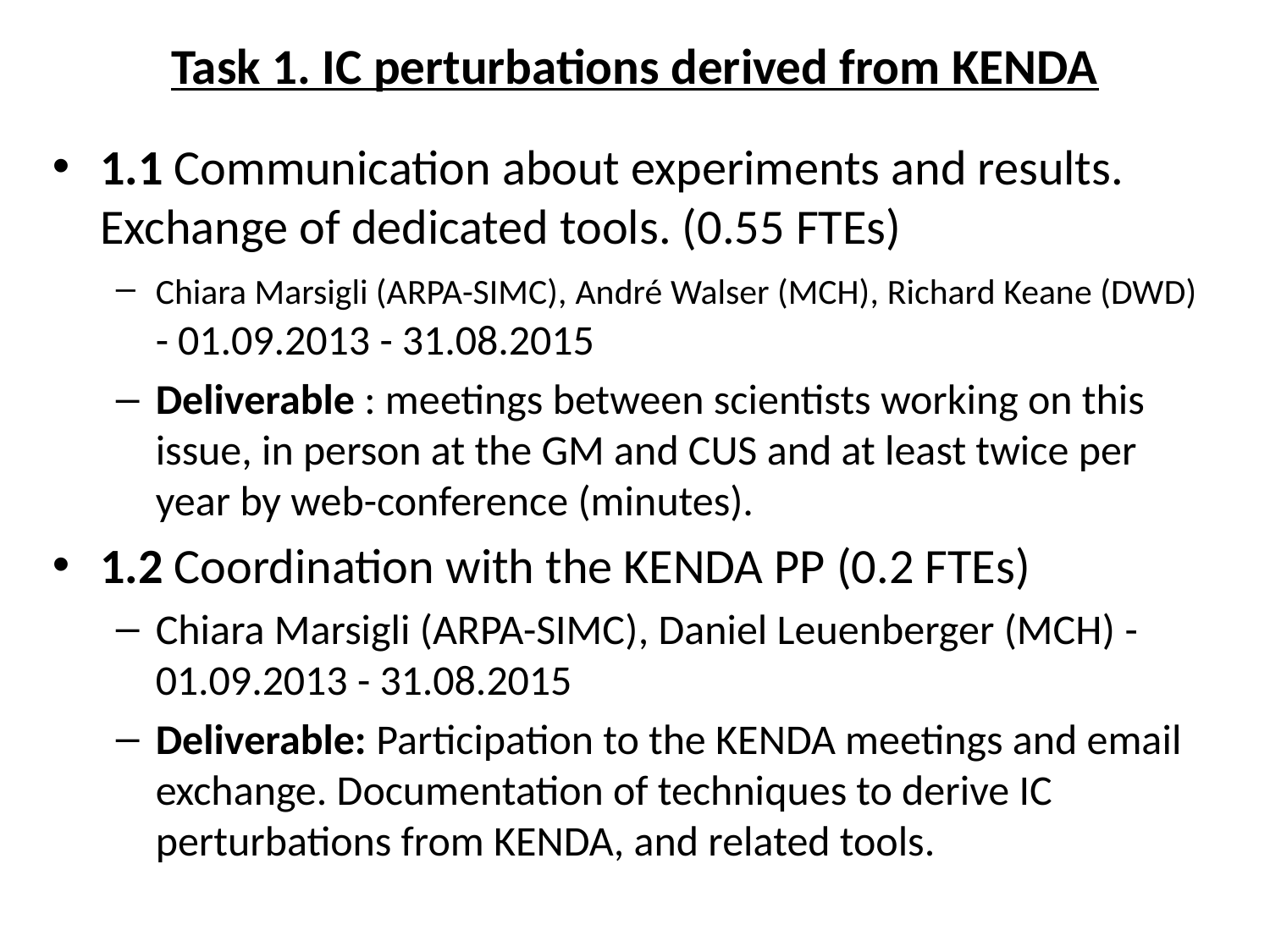

# Task 1. IC perturbations derived from KENDA
1.1 Communication about experiments and results. Exchange of dedicated tools. (0.55 FTEs)
Chiara Marsigli (ARPA-SIMC), André Walser (MCH), Richard Keane (DWD) - 01.09.2013 - 31.08.2015
Deliverable : meetings between scientists working on this issue, in person at the GM and CUS and at least twice per year by web-conference (minutes).
1.2 Coordination with the KENDA PP (0.2 FTEs)
Chiara Marsigli (ARPA-SIMC), Daniel Leuenberger (MCH) - 01.09.2013 - 31.08.2015
Deliverable: Participation to the KENDA meetings and email exchange. Documentation of techniques to derive IC perturbations from KENDA, and related tools.